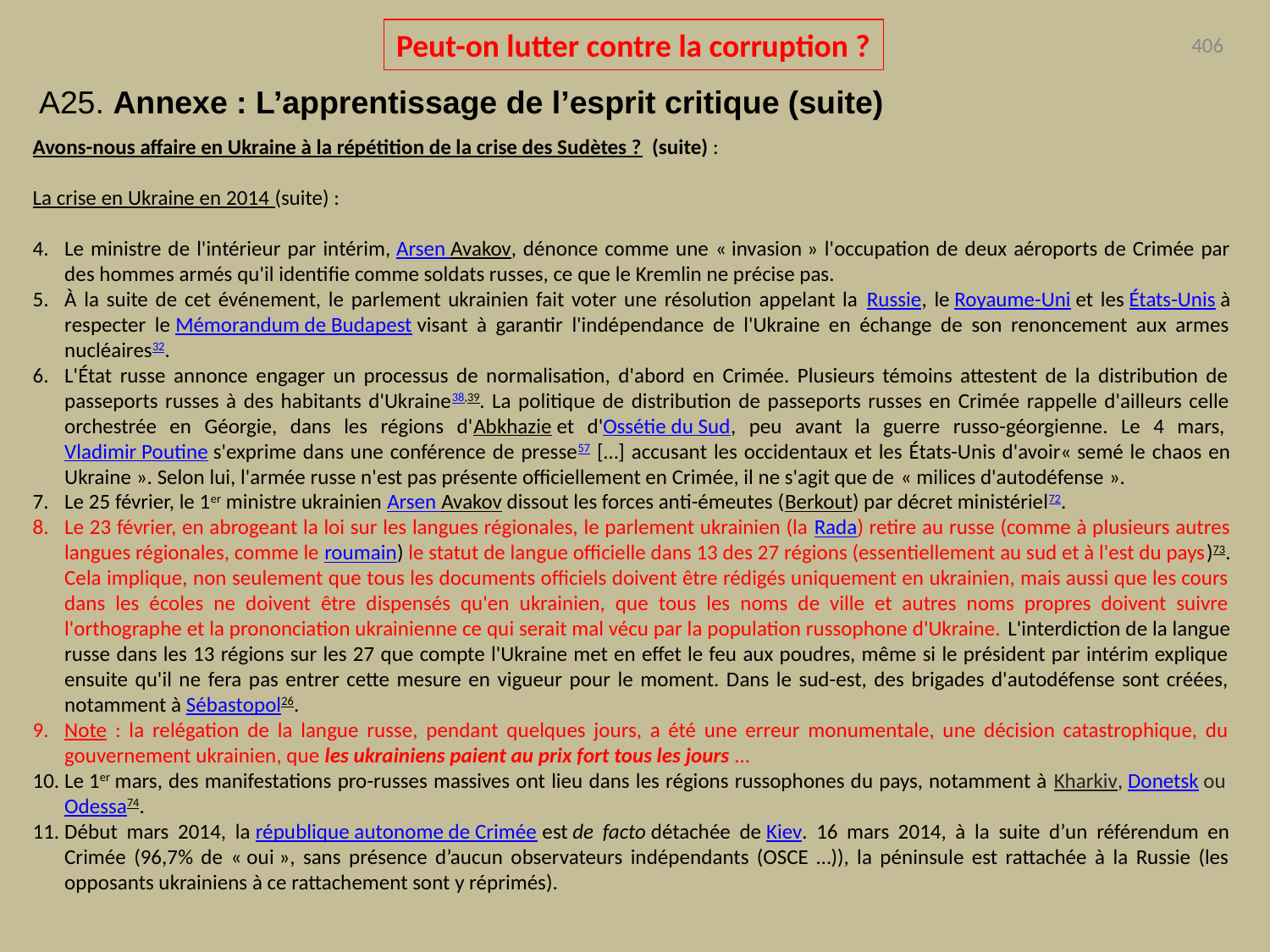

Peut-on lutter contre la corruption ?
406
A25. Annexe : L’apprentissage de l’esprit critique (suite)
Avons-nous affaire en Ukraine à la répétition de la crise des Sudètes ?  (suite) :

La crise en Ukraine en 2014 (suite) :

Le ministre de l'intérieur par intérim, Arsen Avakov, dénonce comme une « invasion » l'occupation de deux aéroports de Crimée par des hommes armés qu'il identifie comme soldats russes, ce que le Kremlin ne précise pas.
À la suite de cet événement, le parlement ukrainien fait voter une résolution appelant la Russie, le Royaume-Uni et les États-Unis à respecter le Mémorandum de Budapest visant à garantir l'indépendance de l'Ukraine en échange de son renoncement aux armes nucléaires32.
L'État russe annonce engager un processus de normalisation, d'abord en Crimée. Plusieurs témoins attestent de la distribution de passeports russes à des habitants d'Ukraine38,39. La politique de distribution de passeports russes en Crimée rappelle d'ailleurs celle orchestrée en Géorgie, dans les régions d'Abkhazie et d'Ossétie du Sud, peu avant la guerre russo-géorgienne. Le 4 mars, Vladimir Poutine s'exprime dans une conférence de presse57 […] accusant les occidentaux et les États-Unis d'avoir« semé le chaos en Ukraine ». Selon lui, l'armée russe n'est pas présente officiellement en Crimée, il ne s'agit que de « milices d'autodéfense ».
Le 25 février, le 1er ministre ukrainien Arsen Avakov dissout les forces anti-émeutes (Berkout) par décret ministériel72.
Le 23 février, en abrogeant la loi sur les langues régionales, le parlement ukrainien (la Rada) retire au russe (comme à plusieurs autres langues régionales, comme le roumain) le statut de langue officielle dans 13 des 27 régions (essentiellement au sud et à l'est du pays)73. Cela implique, non seulement que tous les documents officiels doivent être rédigés uniquement en ukrainien, mais aussi que les cours dans les écoles ne doivent être dispensés qu'en ukrainien, que tous les noms de ville et autres noms propres doivent suivre l'orthographe et la prononciation ukrainienne ce qui serait mal vécu par la population russophone d'Ukraine. L'interdiction de la langue russe dans les 13 régions sur les 27 que compte l'Ukraine met en effet le feu aux poudres, même si le président par intérim explique ensuite qu'il ne fera pas entrer cette mesure en vigueur pour le moment. Dans le sud-est, des brigades d'autodéfense sont créées, notamment à Sébastopol26.
Note : la relégation de la langue russe, pendant quelques jours, a été une erreur monumentale, une décision catastrophique, du gouvernement ukrainien, que les ukrainiens paient au prix fort tous les jours …
Le 1er mars, des manifestations pro-russes massives ont lieu dans les régions russophones du pays, notamment à Kharkiv, Donetsk ou Odessa74.
Début mars 2014, la république autonome de Crimée est de facto détachée de Kiev. 16 mars 2014, à la suite d’un référendum en Crimée (96,7% de « oui », sans présence d’aucun observateurs indépendants (OSCE …)), la péninsule est rattachée à la Russie (les opposants ukrainiens à ce rattachement sont y réprimés).